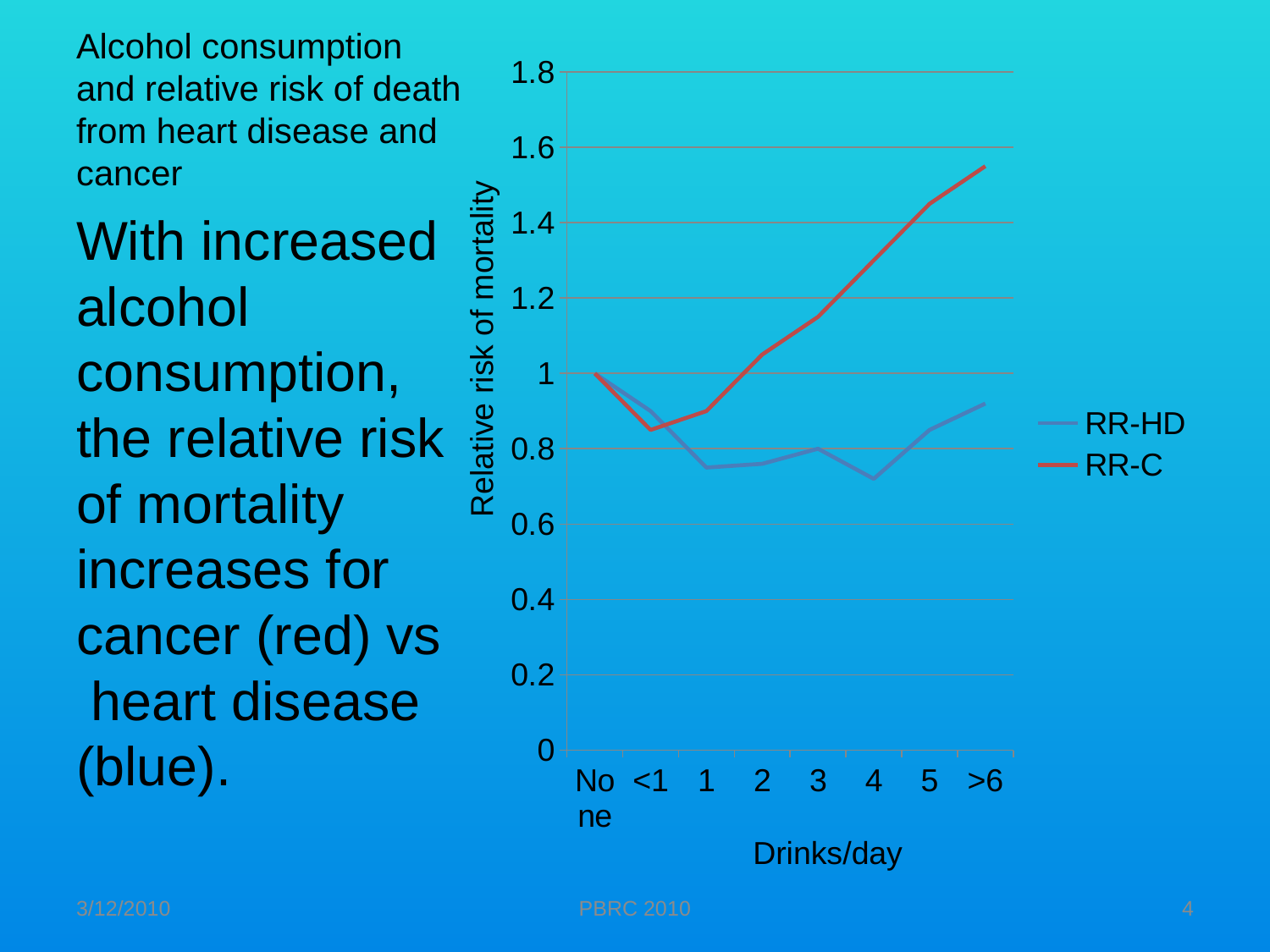

# Alcohol consumption and relative risk of death from heart disease and cancer

### Chart

| Category | RR-HD | RR-C |
|---|---|---|
| None | 1.0 | 1.0 |
| <1 | 0.9 | 0.85 |
| 1 | 0.75 | 0.9 |
| 2 | 0.76 | 1.05 |
| 3 | 0.8 | 1.15 |
| 4 | 0.72 | 1.3 |
| 5 | 0.85 | 1.45 |
| >6 | 0.92 | 1.55 |
With increased alcohol consumption, the relative risk of mortality increases for cancer (red) vs  heart disease (blue).
Relative risk of mortality
Drinks/day
3/12/2010
PBRC 2010
4